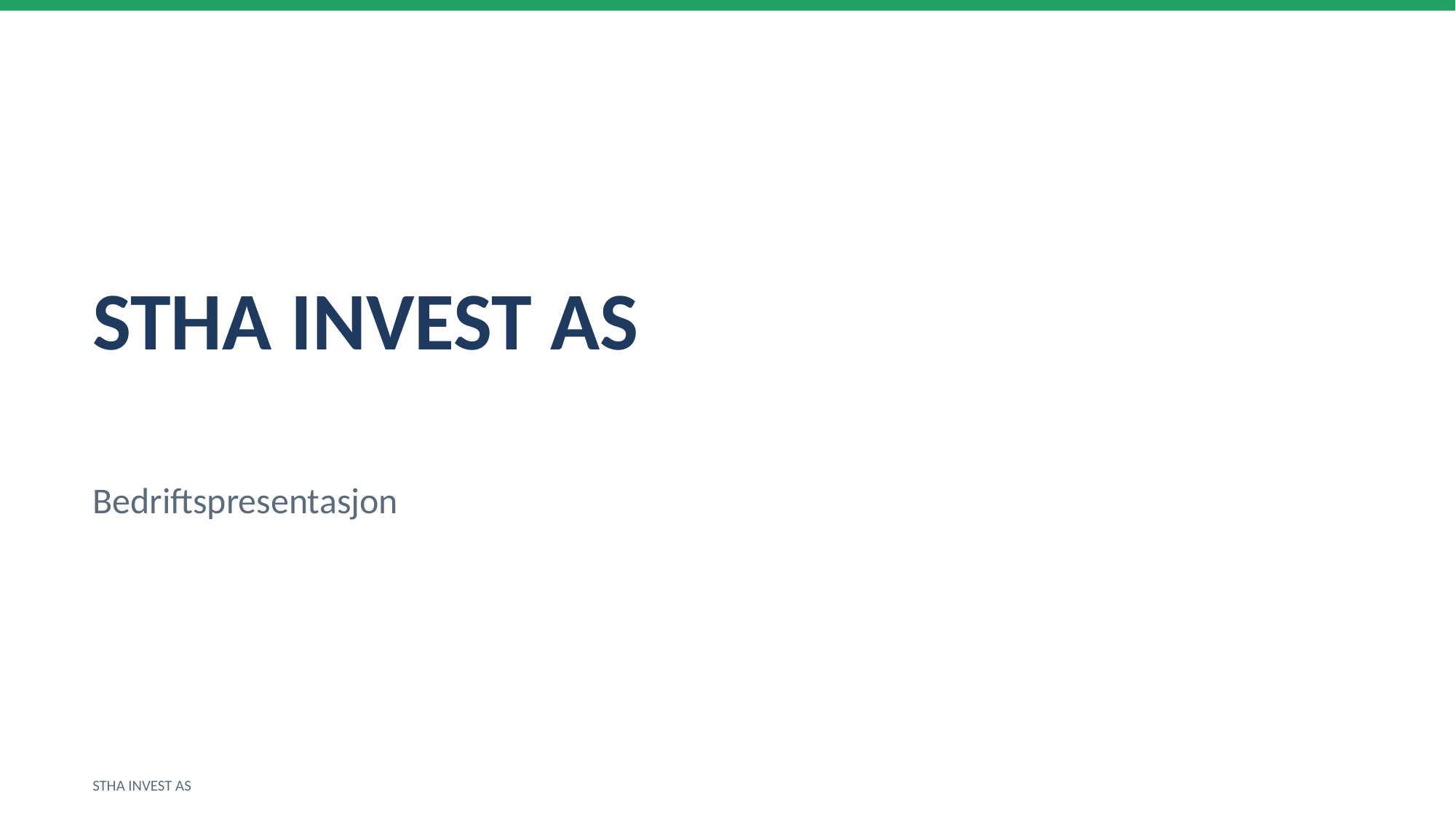

STHA INVEST AS
Bedriftspresentasjon
STHA INVEST AS